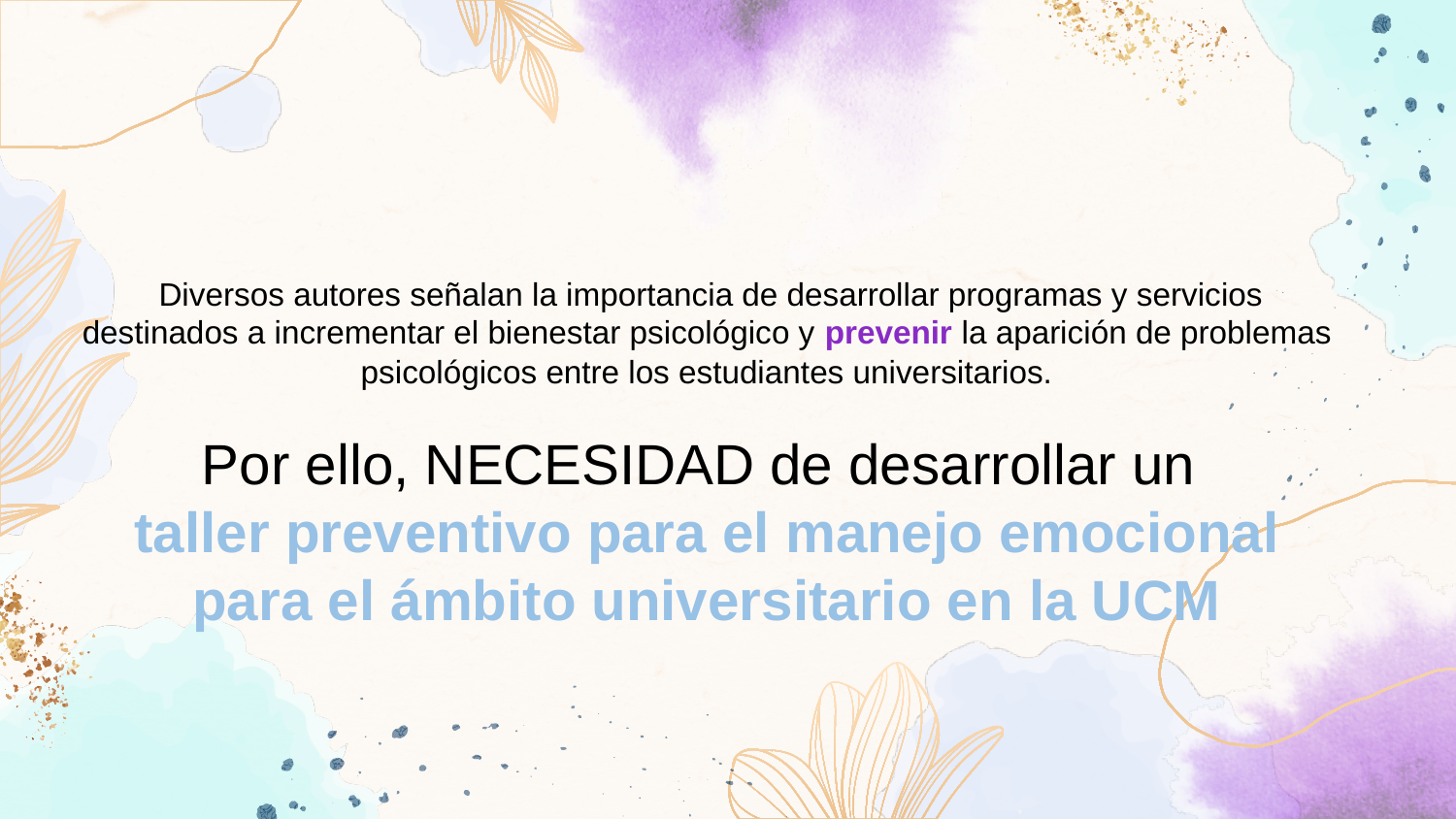

Diversos autores señalan la importancia de desarrollar programas y servicios destinados a incrementar el bienestar psicológico y prevenir la aparición de problemas psicológicos entre los estudiantes universitarios.

Por ello, NECESIDAD de desarrollar un
taller preventivo para el manejo emocional para el ámbito universitario en la UCM